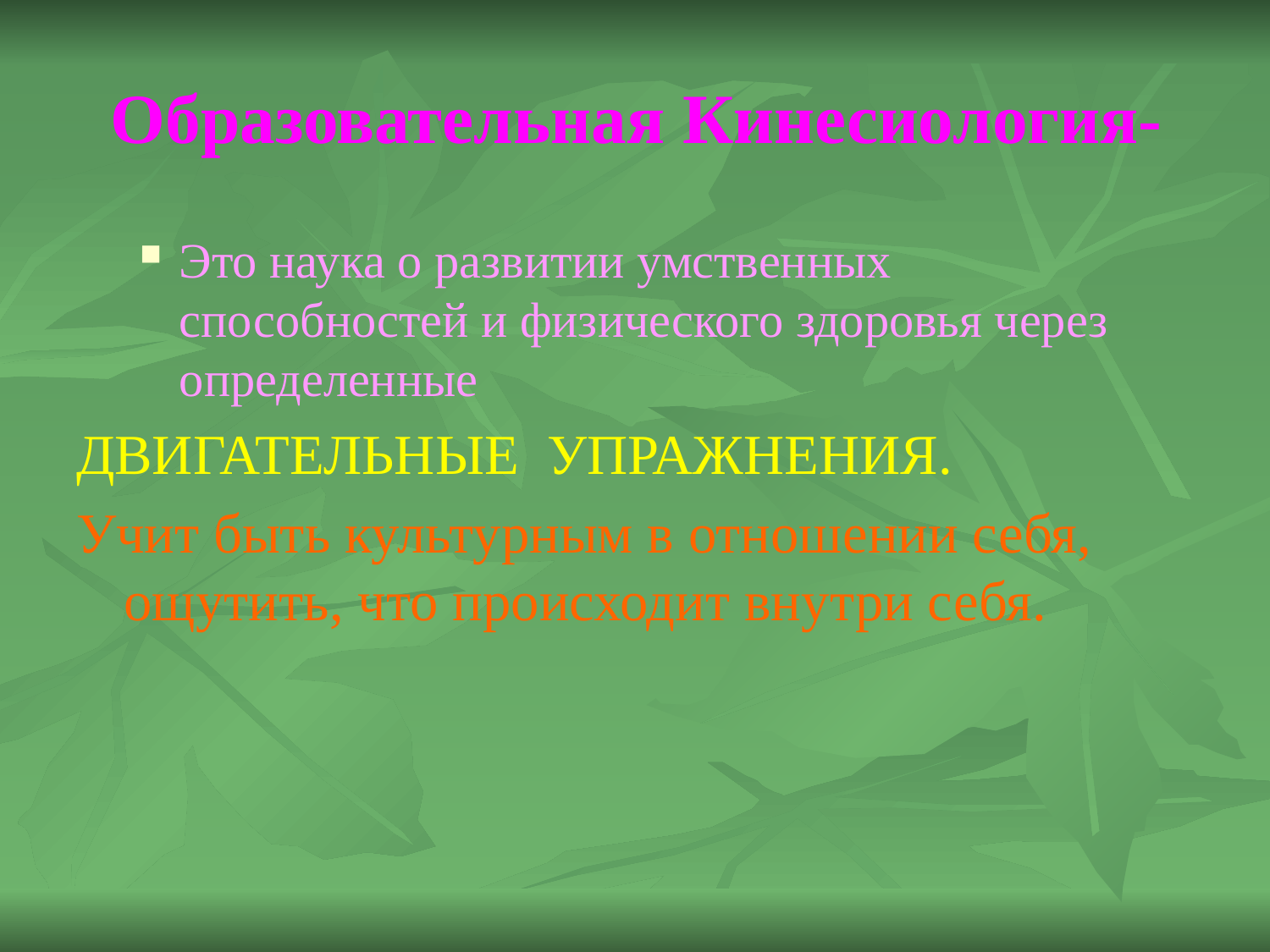

# Образовательная Кинесиология-
Это наука о развитии умственных способностей и физического здоровья через определенные
ДВИГАТЕЛЬНЫЕ  УПРАЖНЕНИЯ.
Учит быть культурным в отношении себя, ощутить, что происходит внутри себя.